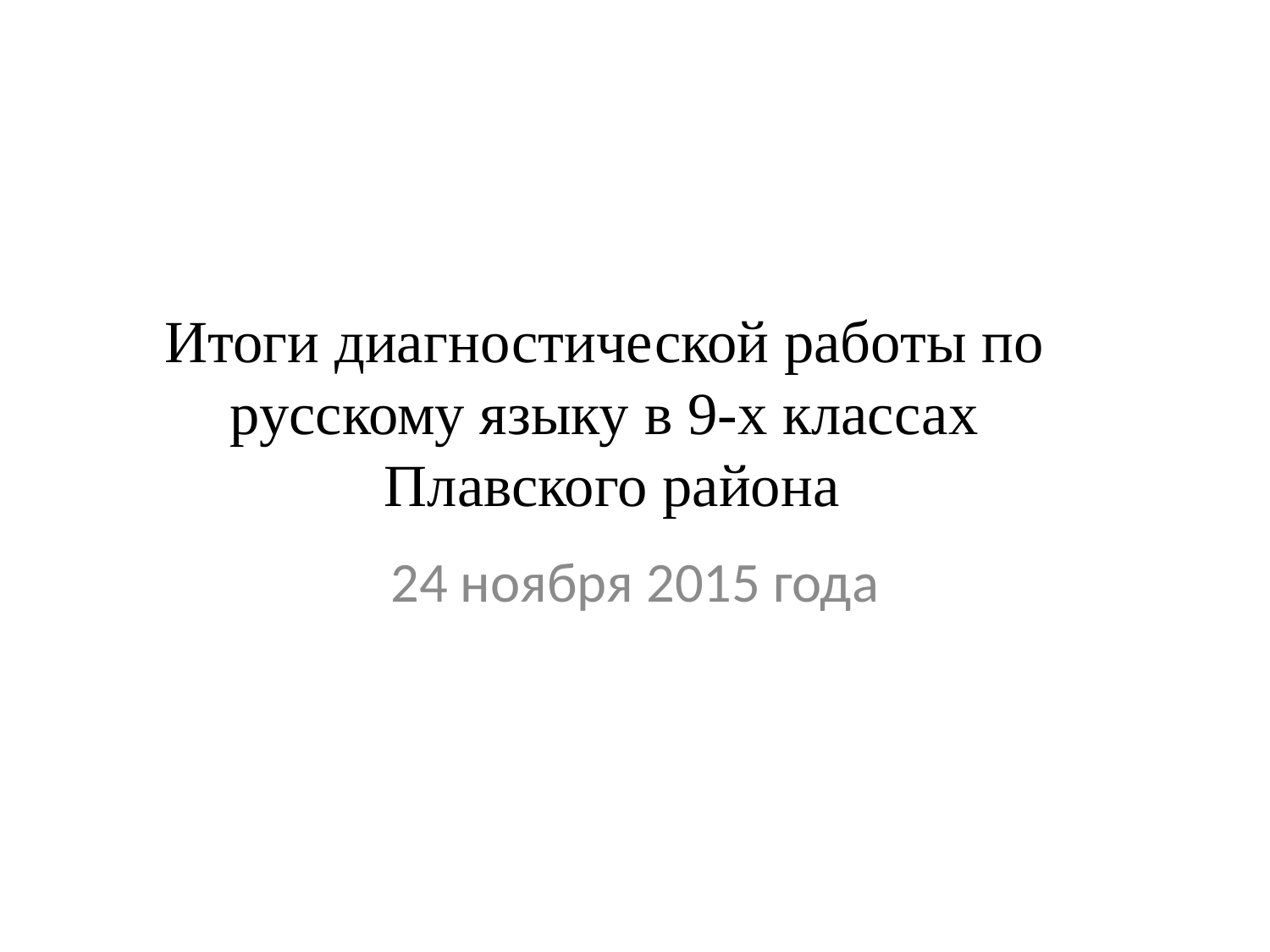

# Итоги диагностической работы по русскому языку в 9-х классах Плавского района
24 ноября 2015 года